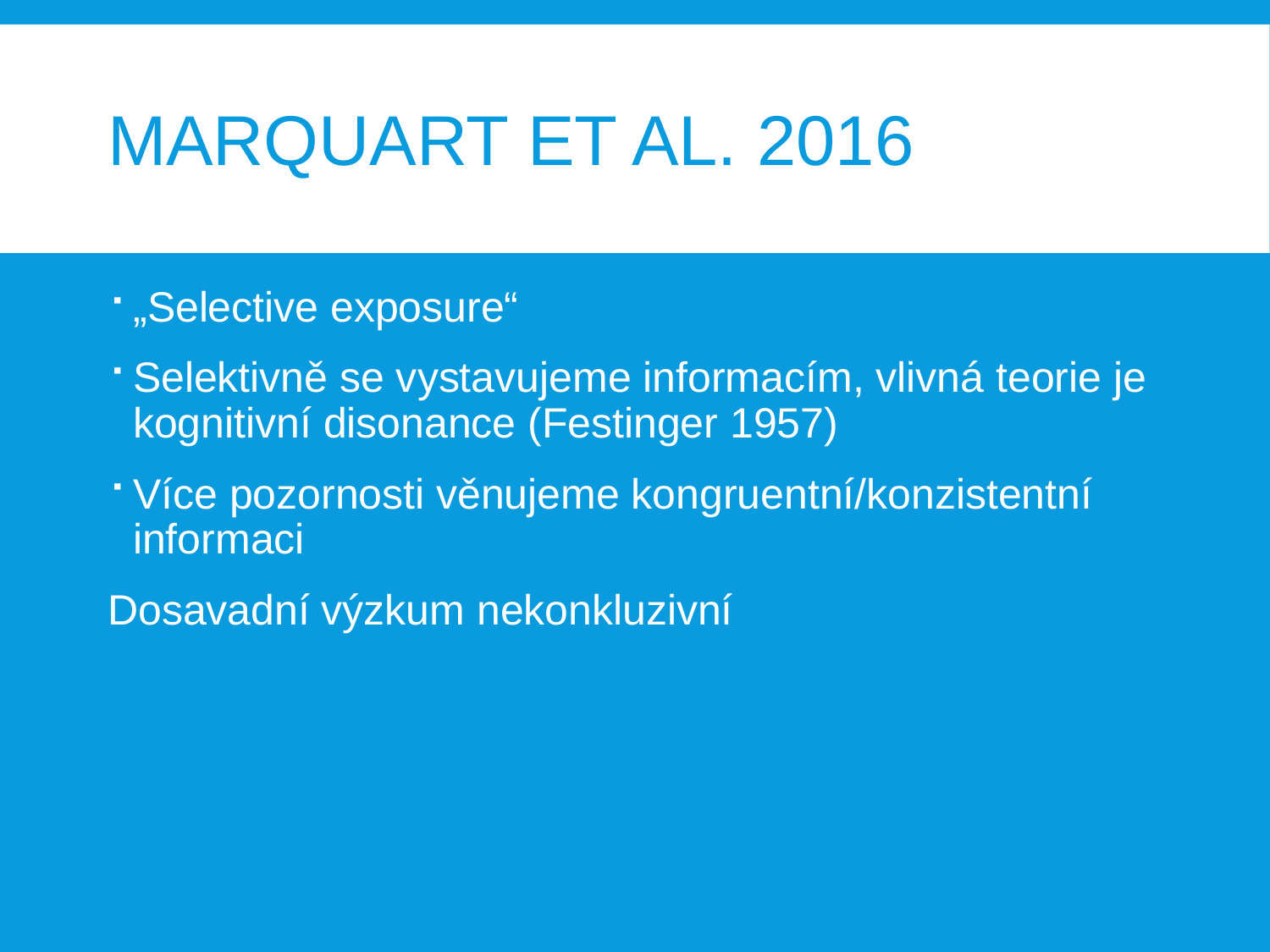

# Marquart et al. 2016
„Selective exposure“
Selektivně se vystavujeme informacím, vlivná teorie je kognitivní disonance (Festinger 1957)
Více pozornosti věnujeme kongruentní/konzistentní  informaci
Dosavadní výzkum nekonkluzivní